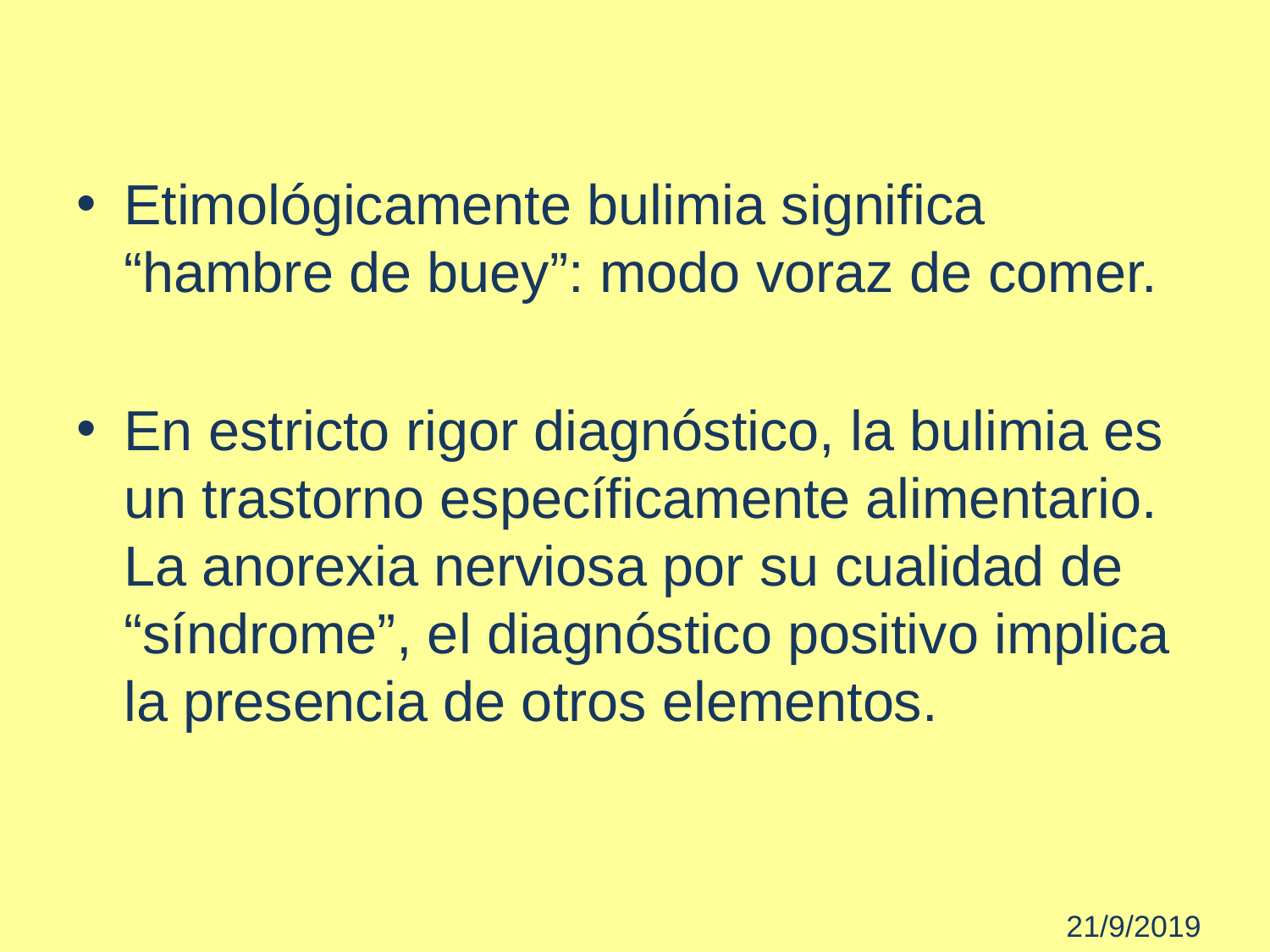

Etimológicamente bulimia significa “hambre de buey”: modo voraz de comer.

En estricto rigor diagnóstico, la bulimia es un trastorno específicamente alimentario. La anorexia nerviosa por su cualidad de “síndrome”, el diagnóstico positivo implica la presencia de otros elementos.

     21/9/2019